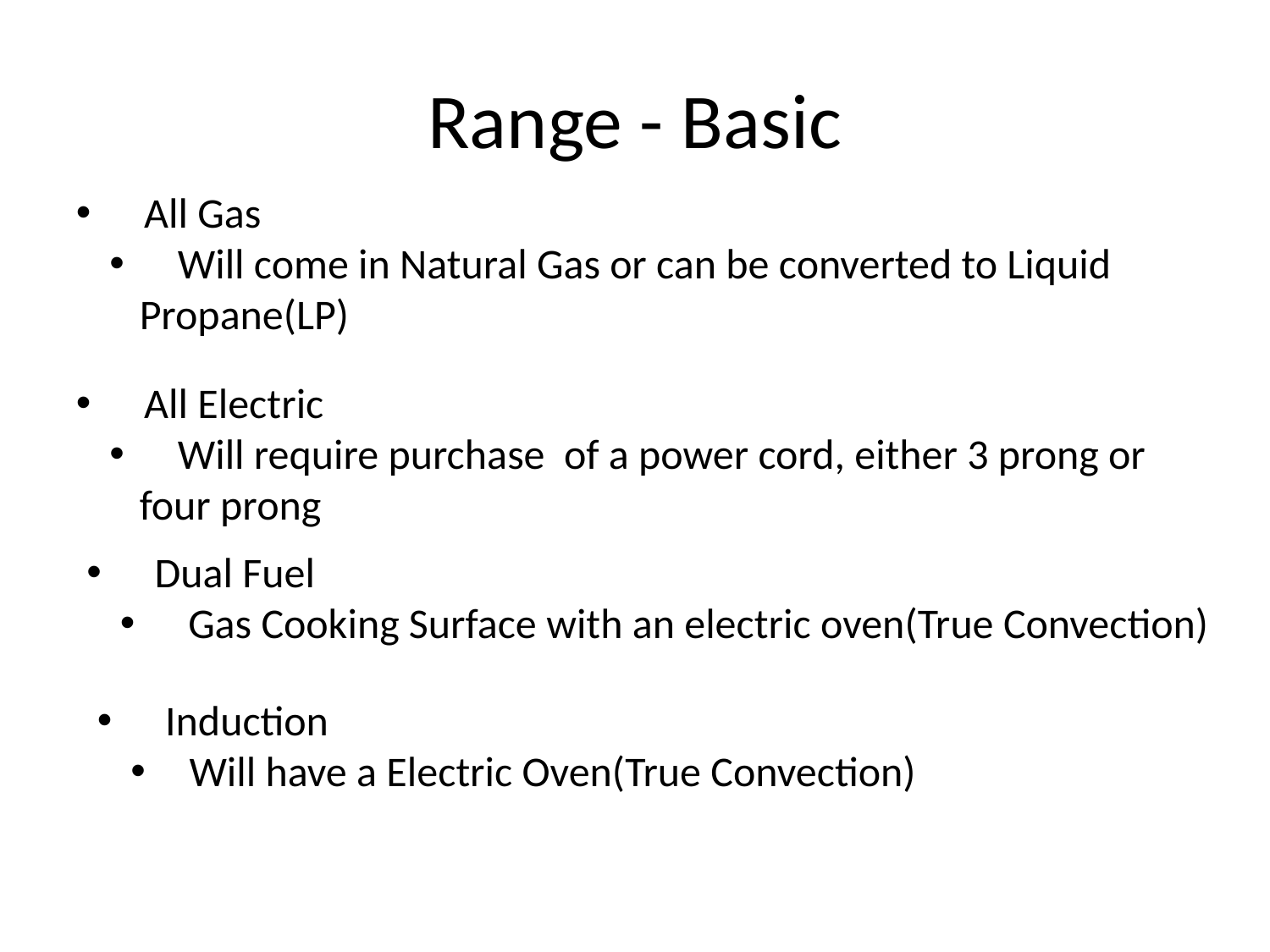

# Range - Basic
    All Gas
    Will come in Natural Gas or can be converted to Liquid Propane(LP)
    All Electric
    Will require purchase  of a power cord, either 3 prong or four prong
    Dual Fuel
    Gas Cooking Surface with an electric oven(True Convection)

    Induction
   Will have a Electric Oven(True Convection)